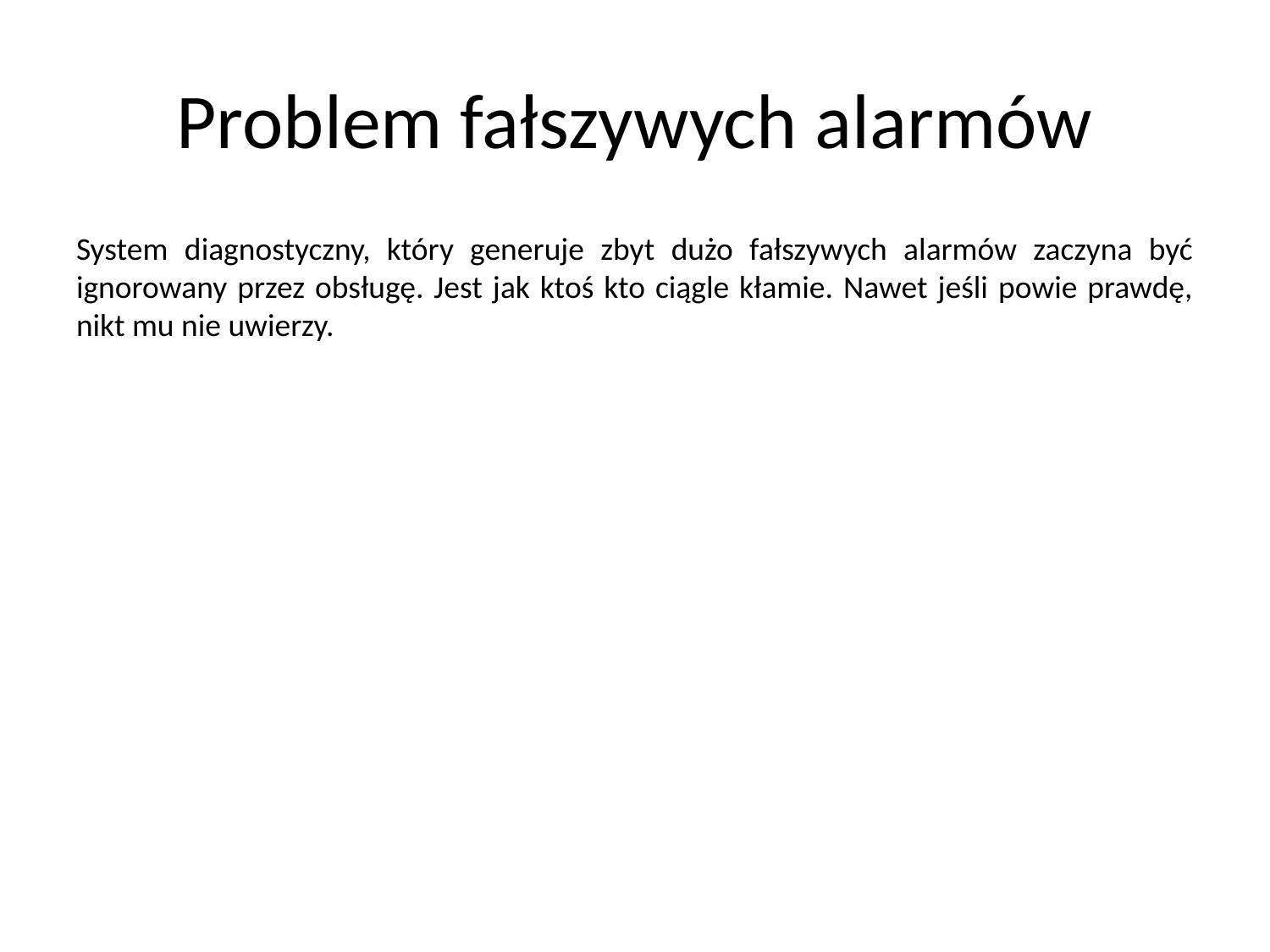

# Problem fałszywych alarmów
System diagnostyczny, który generuje zbyt dużo fałszywych alarmów zaczyna być ignorowany przez obsługę. Jest jak ktoś kto ciągle kłamie. Nawet jeśli powie prawdę, nikt mu nie uwierzy.